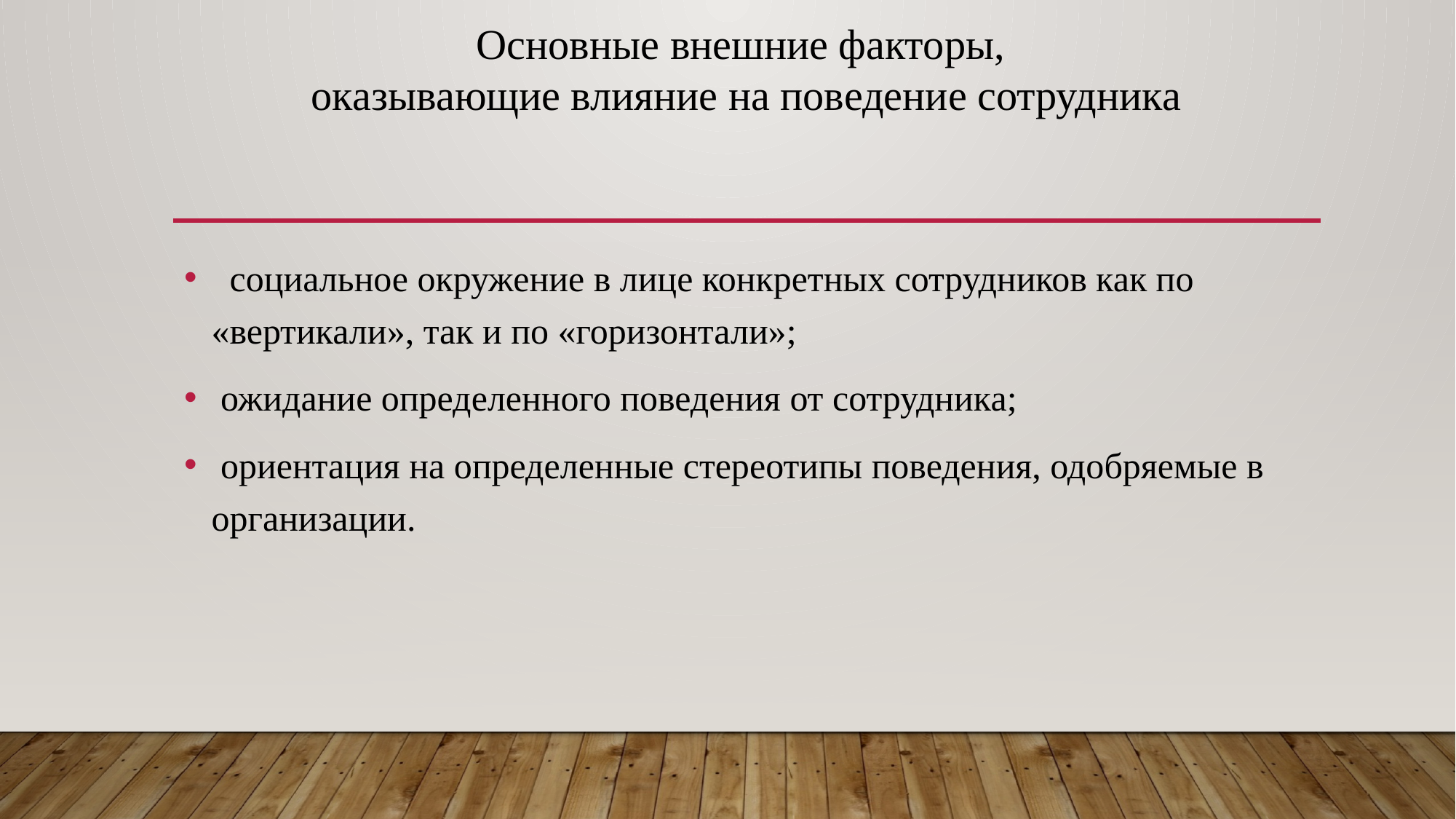

Основные внешние факторы,
оказывающие влияние на поведение сотрудника
  социальное окружение в лице конкретных сотрудников как по «вертикали», так и по «горизонтали»;
 ожидание определенного поведения от сотрудника;
 ориентация на определенные стереотипы поведения, одобряемые в организации.